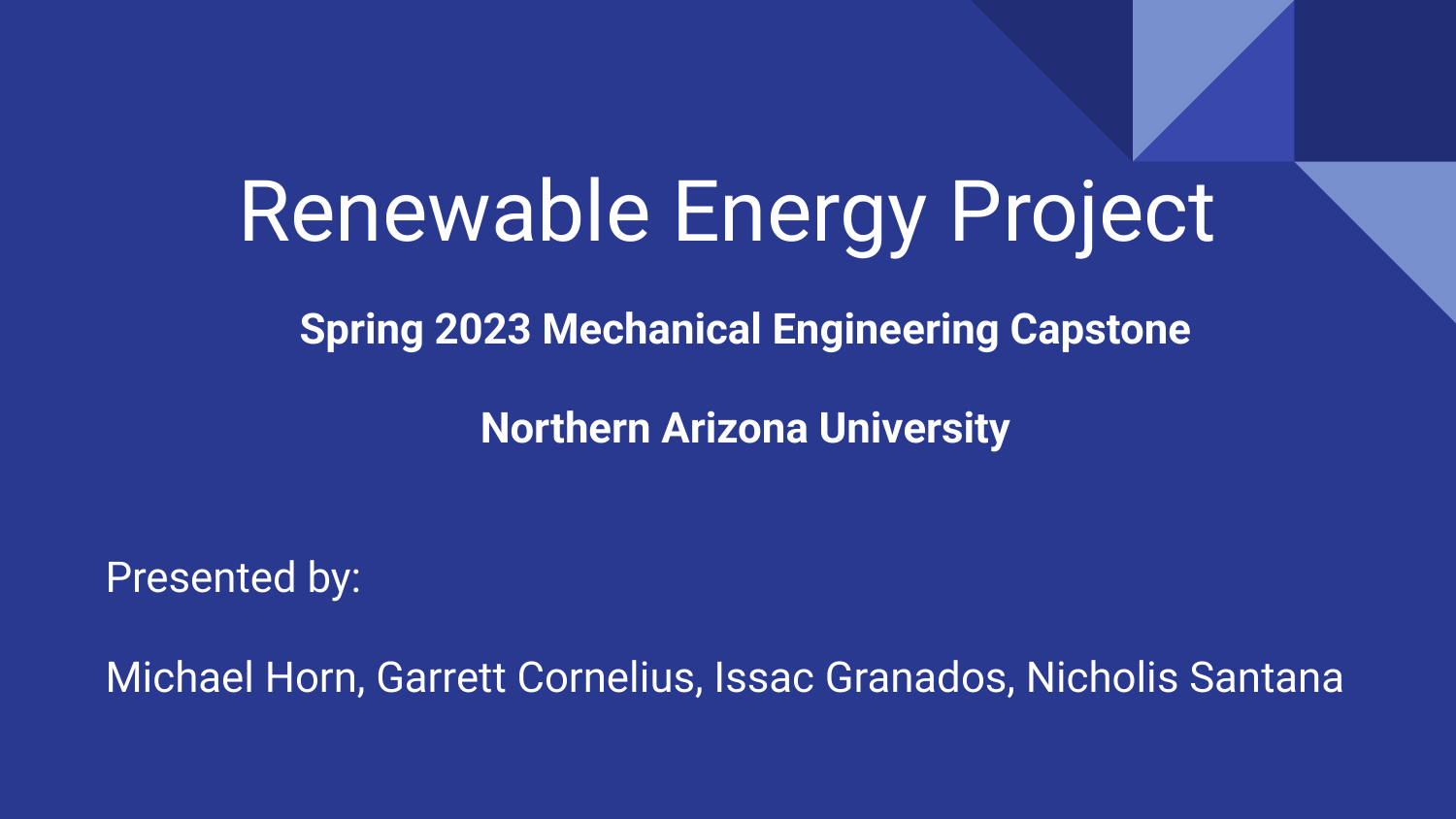

# Renewable Energy Project
Spring 2023 Mechanical Engineering Capstone

Northern Arizona University

Presented by:

Michael Horn, Garrett Cornelius, Issac Granados, Nicholis Santana